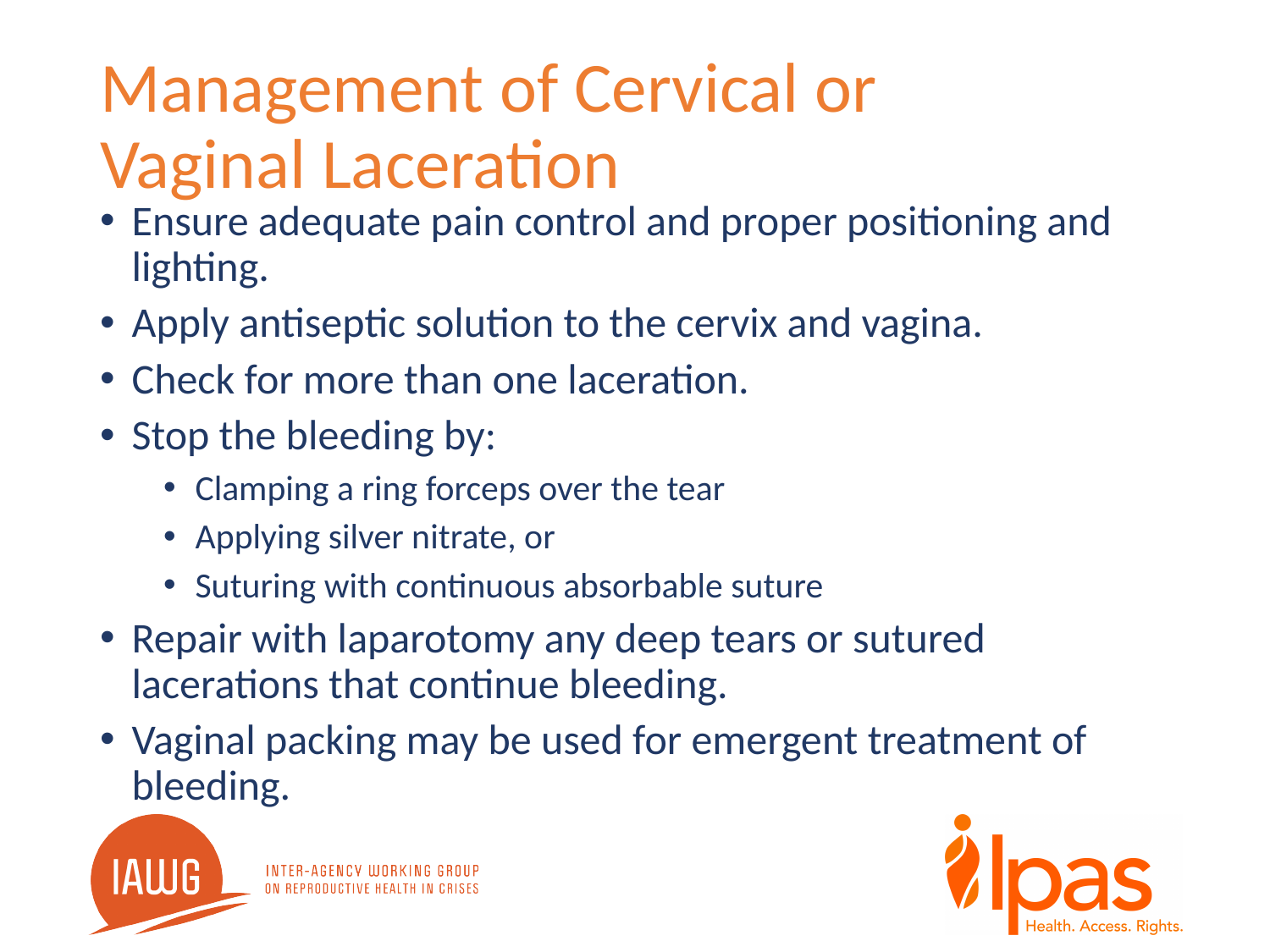

# Management of Cervical or Vaginal Laceration
Ensure adequate pain control and proper positioning and lighting.
Apply antiseptic solution to the cervix and vagina.
Check for more than one laceration.
Stop the bleeding by:
Clamping a ring forceps over the tear
Applying silver nitrate, or
Suturing with continuous absorbable suture
Repair with laparotomy any deep tears or sutured lacerations that continue bleeding.
Vaginal packing may be used for emergent treatment of bleeding.